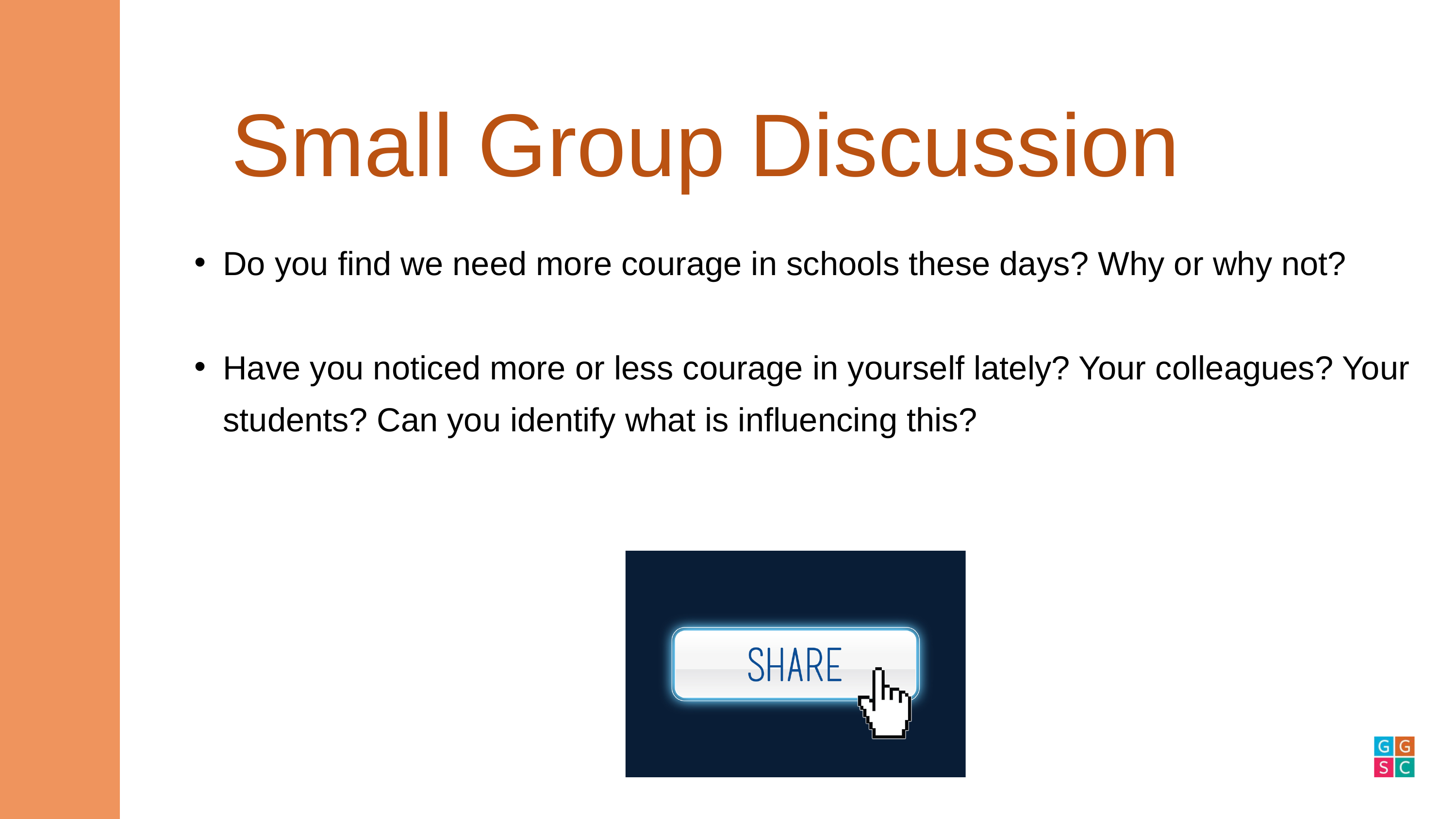

Small Group Discussion
Do you find we need more courage in schools these days? Why or why not?

Have you noticed more or less courage in yourself lately? Your colleagues? Your students? Can you identify what is influencing this?